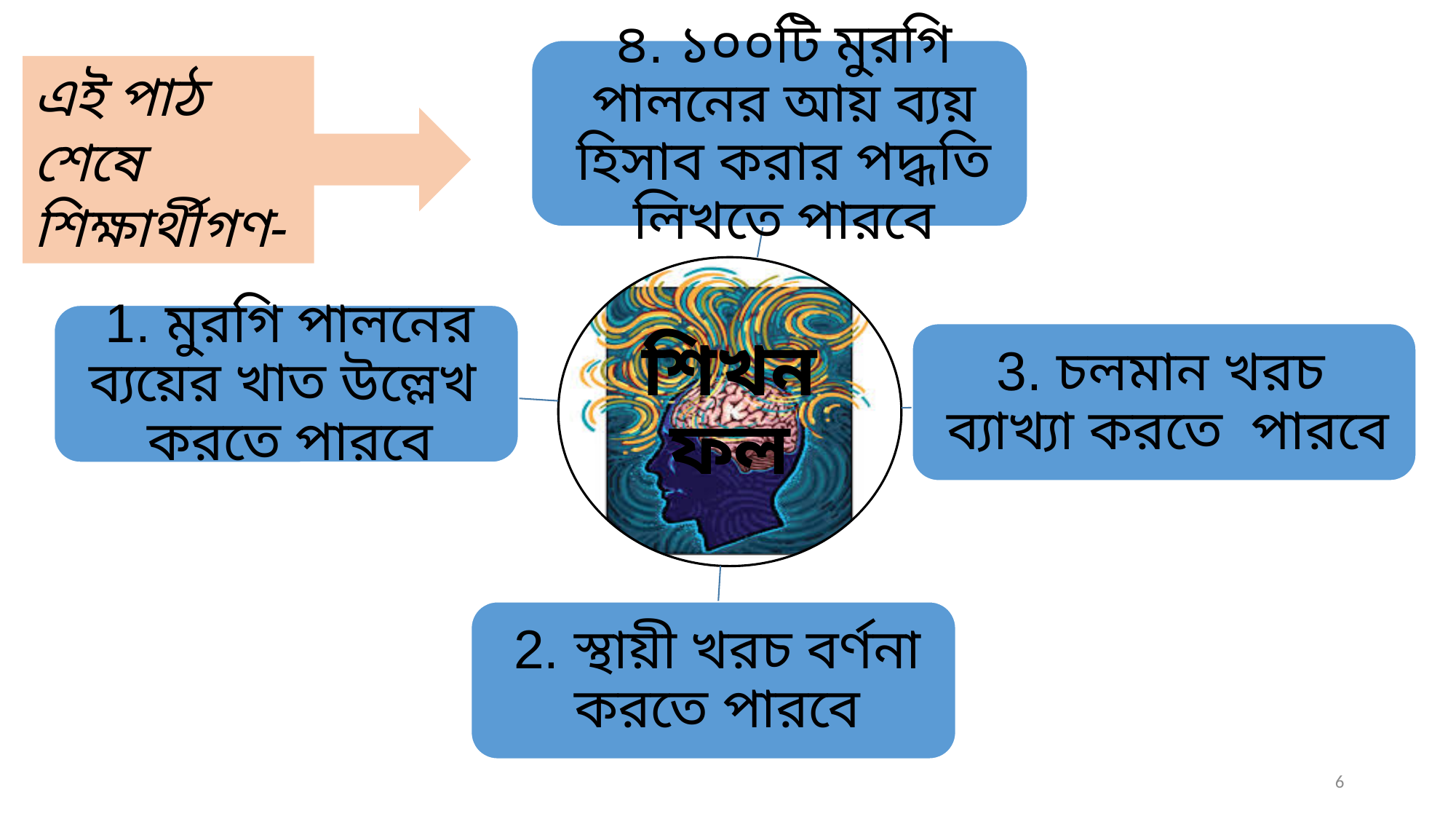

শিখনফল
1. মুরগি পালনের ব্যয়ের খাত উল্লেখ  করতে পারবে
2. স্থায়ী খরচ বর্ণনা করতে পারবে
3. চলমান খরচ  ব্যাখ্যা করতে  পারবে
৪. ১০০টি মুরগি পালনের আয় ব্যয় হিসাব করার পদ্ধতি লিখতে পারবে

এই পাঠ শেষে শিক্ষার্থীগণ-
6